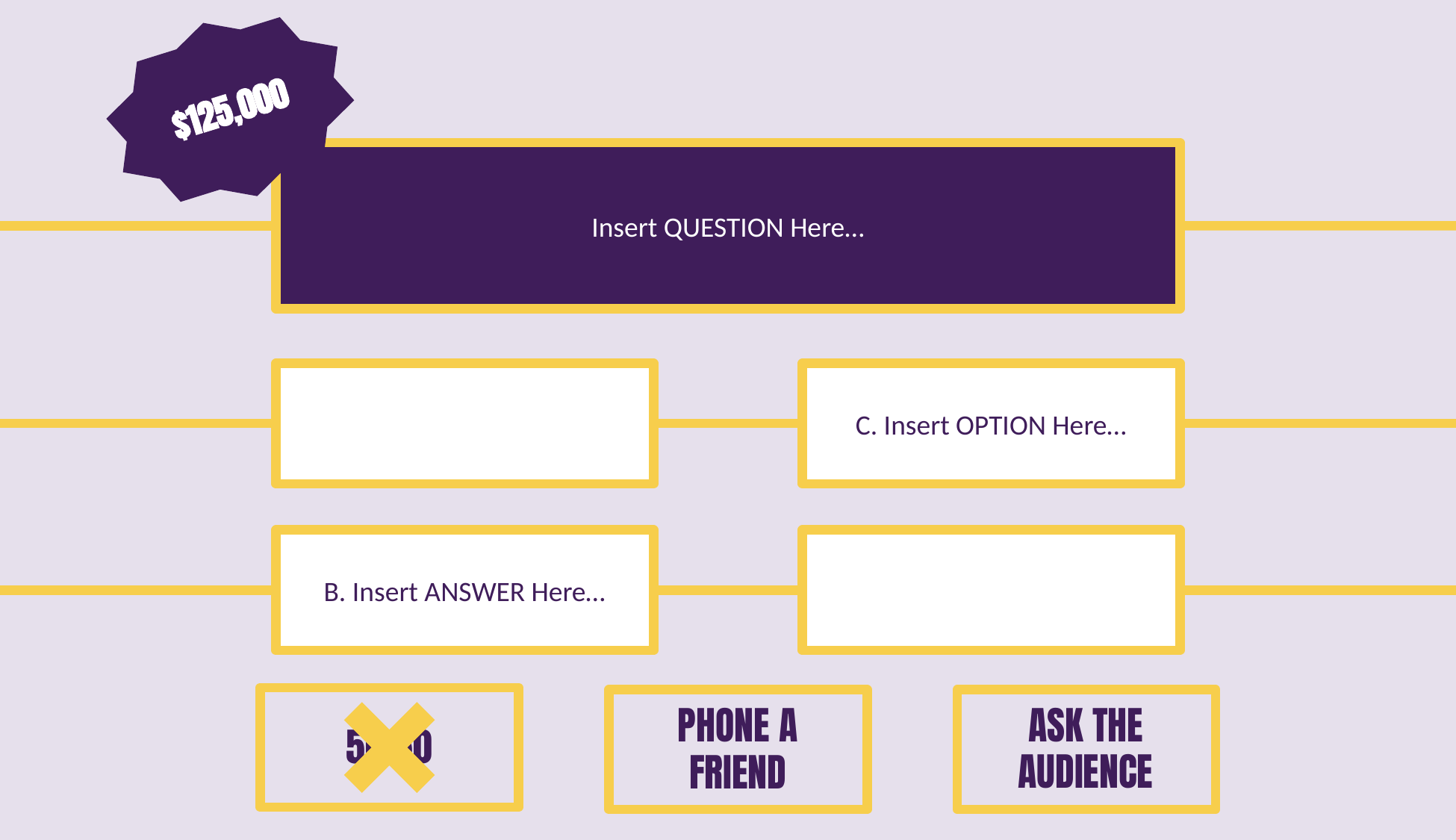

$125,000
Insert QUESTION Here…

C. Insert OPTION Here…
B. Insert ANSWER Here…

ASK THE AUDIENCE
PHONE A FRIEND
50:50